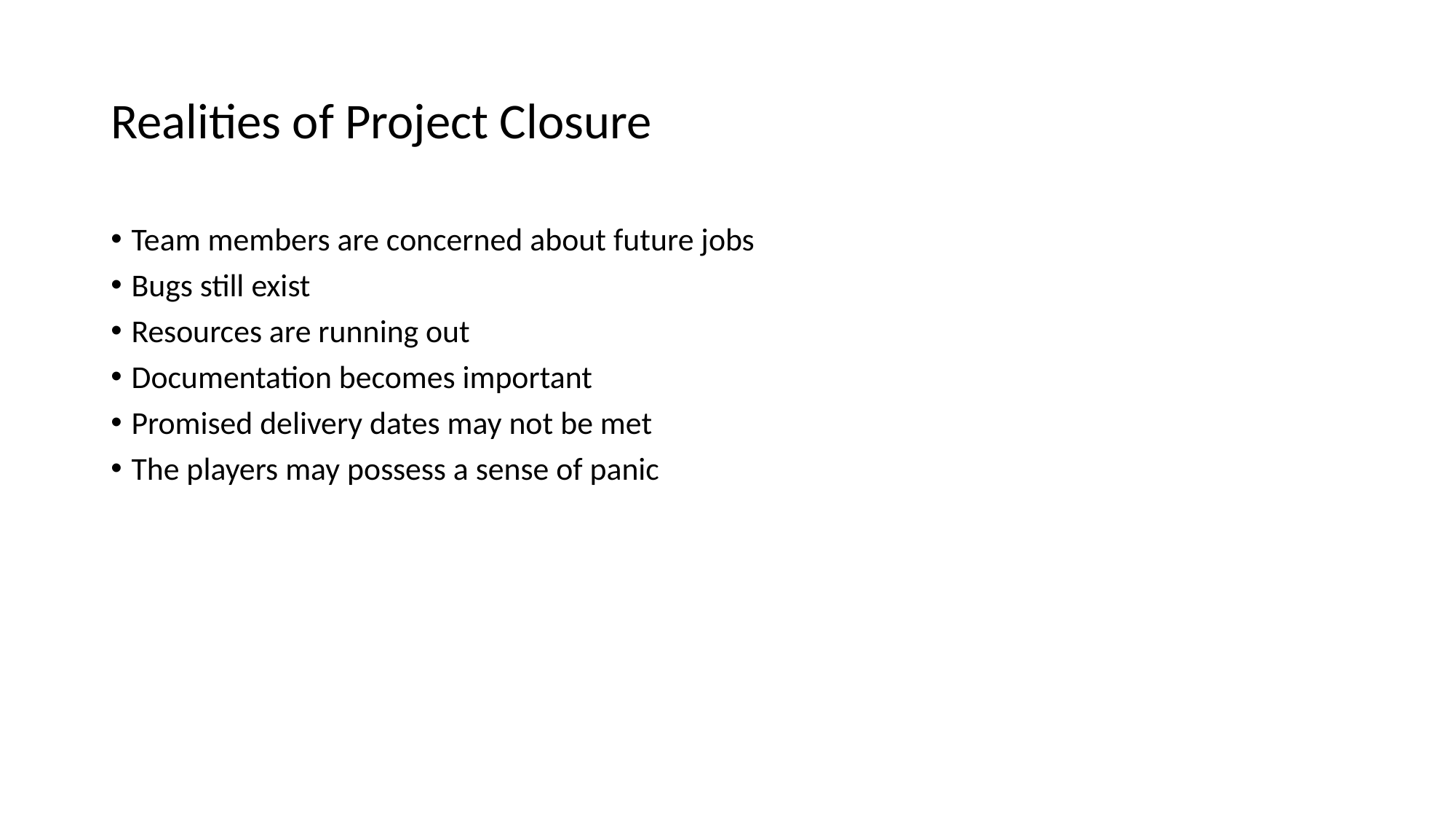

# Realities of Project Closure
Team members are concerned about future jobs
Bugs still exist
Resources are running out
Documentation becomes important
Promised delivery dates may not be met
The players may possess a sense of panic